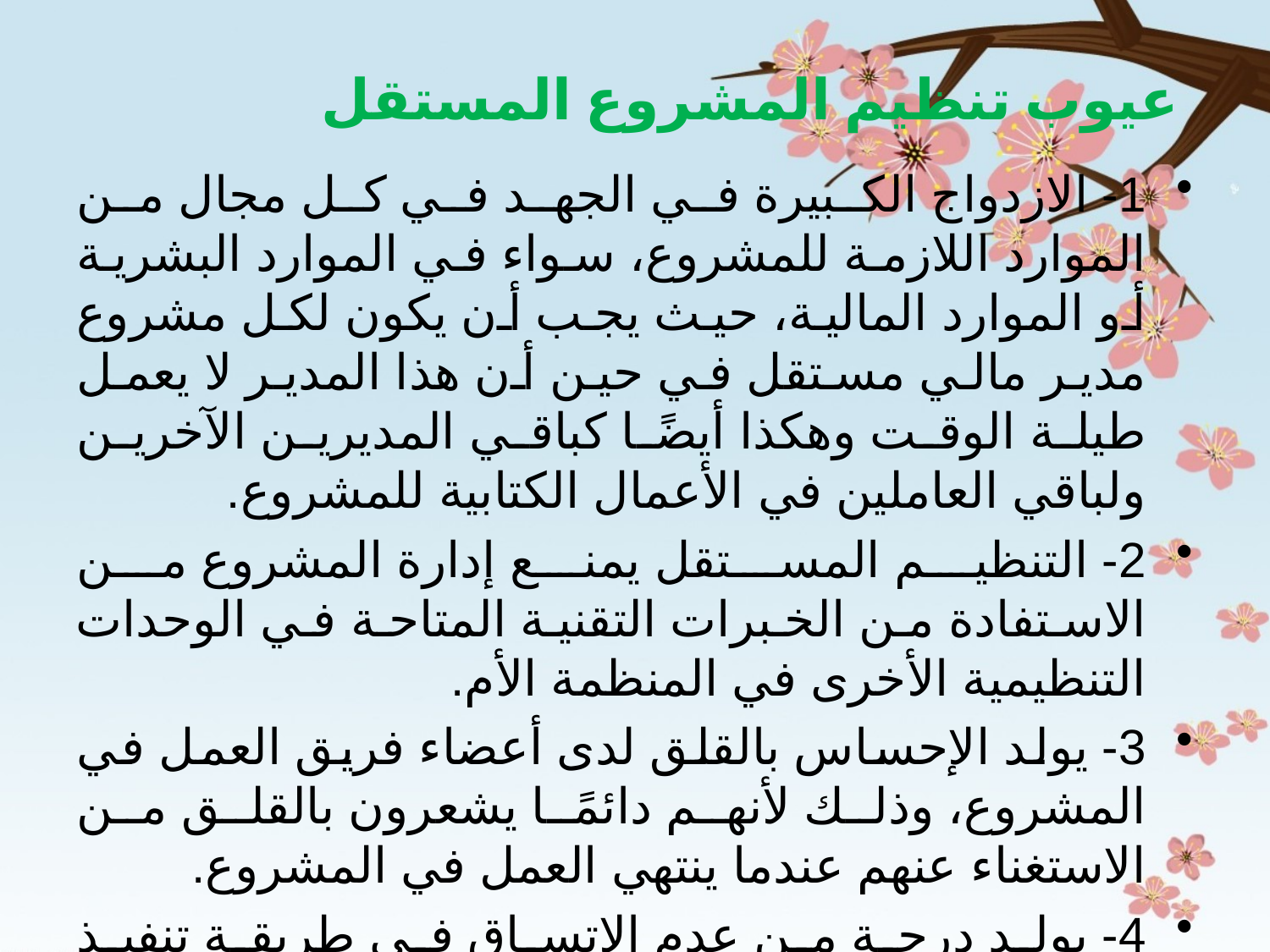

# عيوب تنظيم المشروع المستقل
1- الازدواج الكبيرة في الجهد في كل مجال من الموارد اللازمة للمشروع، سواء في الموارد البشرية أو الموارد المالية، حيث يجب أن يكون لكل مشروع مدير مالي مستقل في حين أن هذا المدير لا يعمل طيلة الوقت وهكذا أيضًا كباقي المديرين الآخرين ولباقي العاملين في الأعمال الكتابية للمشروع.
2- التنظيم المستقل يمنع إدارة المشروع من الاستفادة من الخبرات التقنية المتاحة في الوحدات التنظيمية الأخرى في المنظمة الأم.
3- يولد الإحساس بالقلق لدى أعضاء فريق العمل في المشروع، وذلك لأنهم دائمًا يشعرون بالقلق من الاستغناء عنهم عندما ينتهي العمل في المشروع.
4- يولد درجة من عدم الاتساق في طريقة تنفيذ السياسات المرسومة من قبل المنظمة الأم.